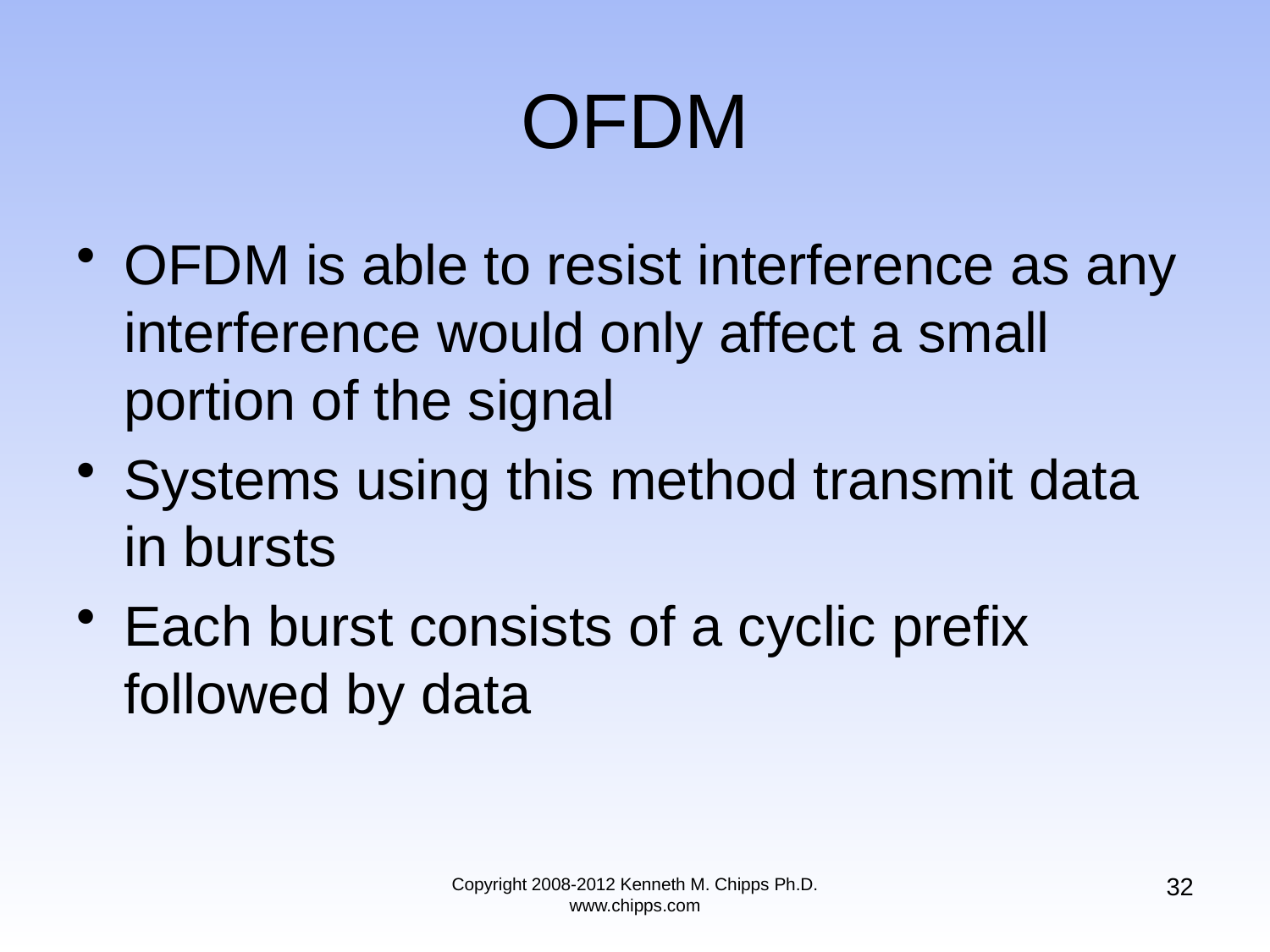

# OFDM
OFDM is able to resist interference as any interference would only affect a small portion of the signal
Systems using this method transmit data in bursts
Each burst consists of a cyclic prefix followed by data
32
Copyright 2008-2012 Kenneth M. Chipps Ph.D. www.chipps.com